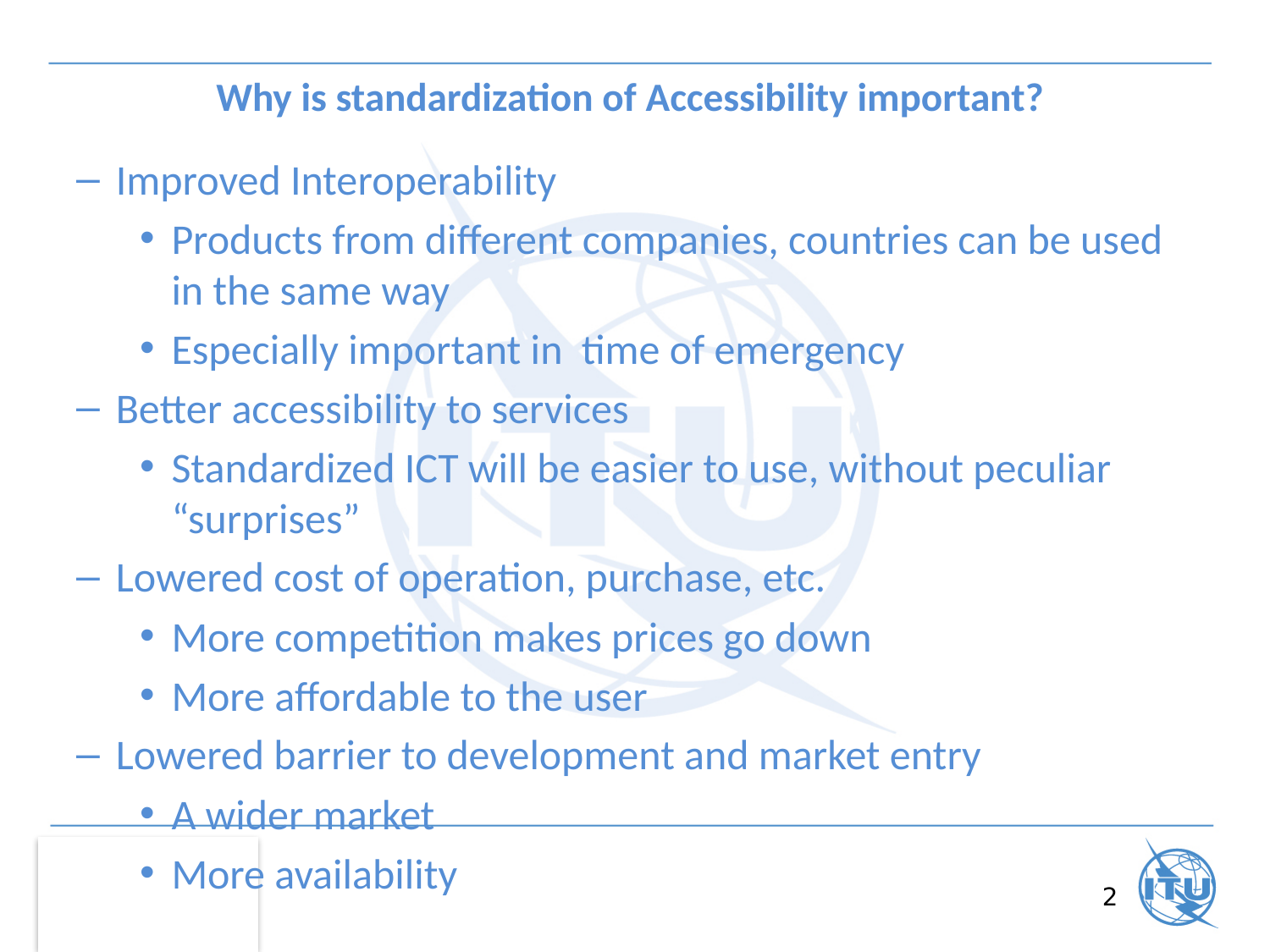

# Why is standardization of Accessibility important?
Improved Interoperability
Products from different companies, countries can be used in the same way
Especially important in  time of emergency
Better accessibility to services
Standardized ICT will be easier to use, without peculiar “surprises”
Lowered cost of operation, purchase, etc.
More competition makes prices go down
More affordable to the user
Lowered barrier to development and market entry
A wider market
More availability
2